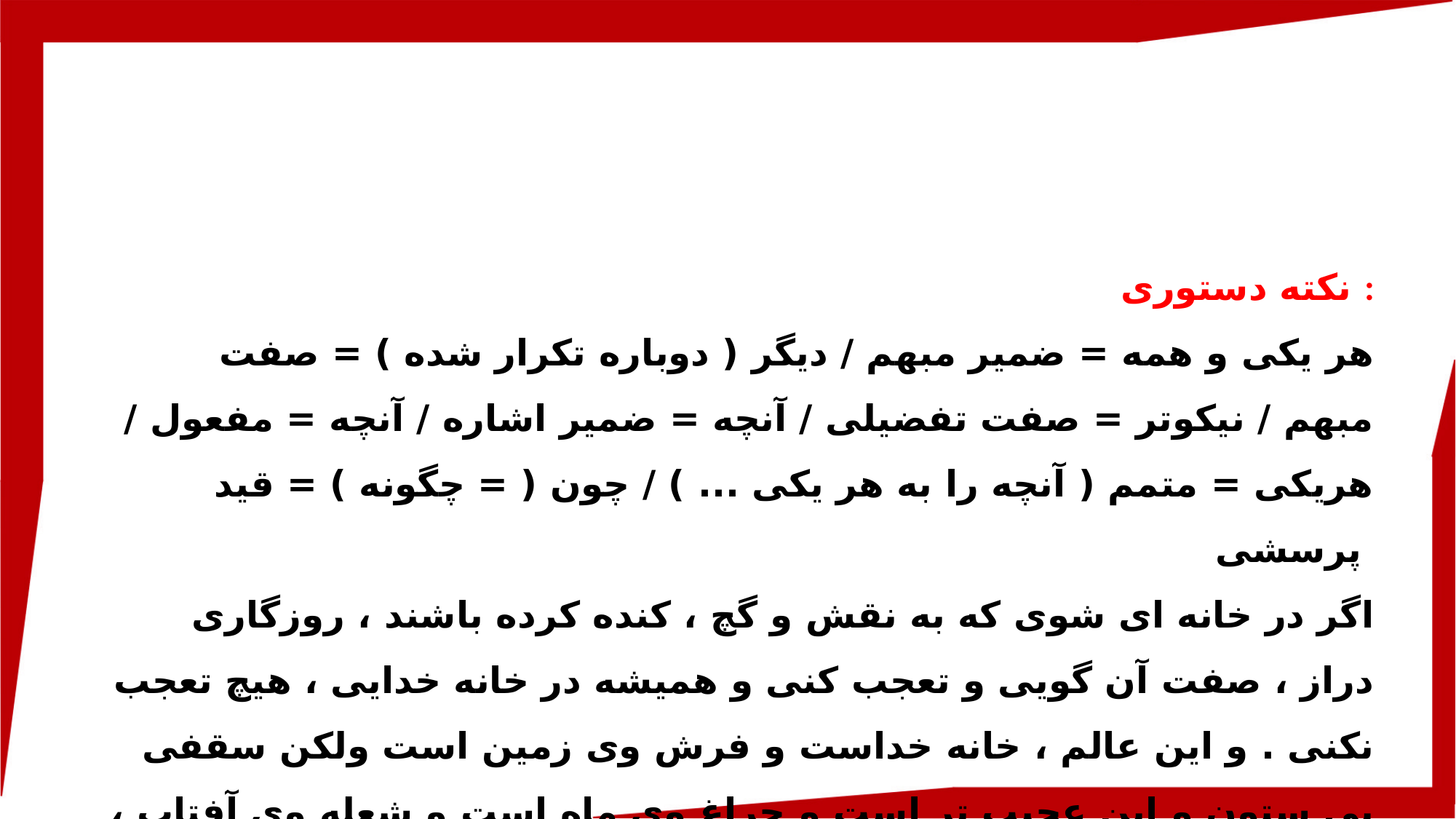

نکته دستوری :
هر یکی و همه = ضمیر مبهم / دیگر ( دوباره تکرار شده ) = صفت مبهم / نیکوتر = صفت تفضیلی / آنچه = ضمیر اشاره / آنچه = مفعول / هریکی = متمم ( آنچه را به هر یکی ... ) / چون ( = چگونه ) = قید پرسشی
اگر در خانه ای شوی که به نقش و گچ ، کنده کرده باشند ، روزگاری دراز ، صفت آن گویی و تعجب کنی و همیشه در خانه خدایی ، هیچ تعجب نکنی . و این عالم ، خانه خداست و فرش وی زمین است ولکن سقفی بی ستون و این عجیب تر است و چراغ وی ماه است و شعله وی آفتاب ، و قندیل های وی ستارگان و تو از عجایب این ، غافل ، که خانه بس بزرگ است و چشم تو بس مختصر و در وی نمی گنجد .